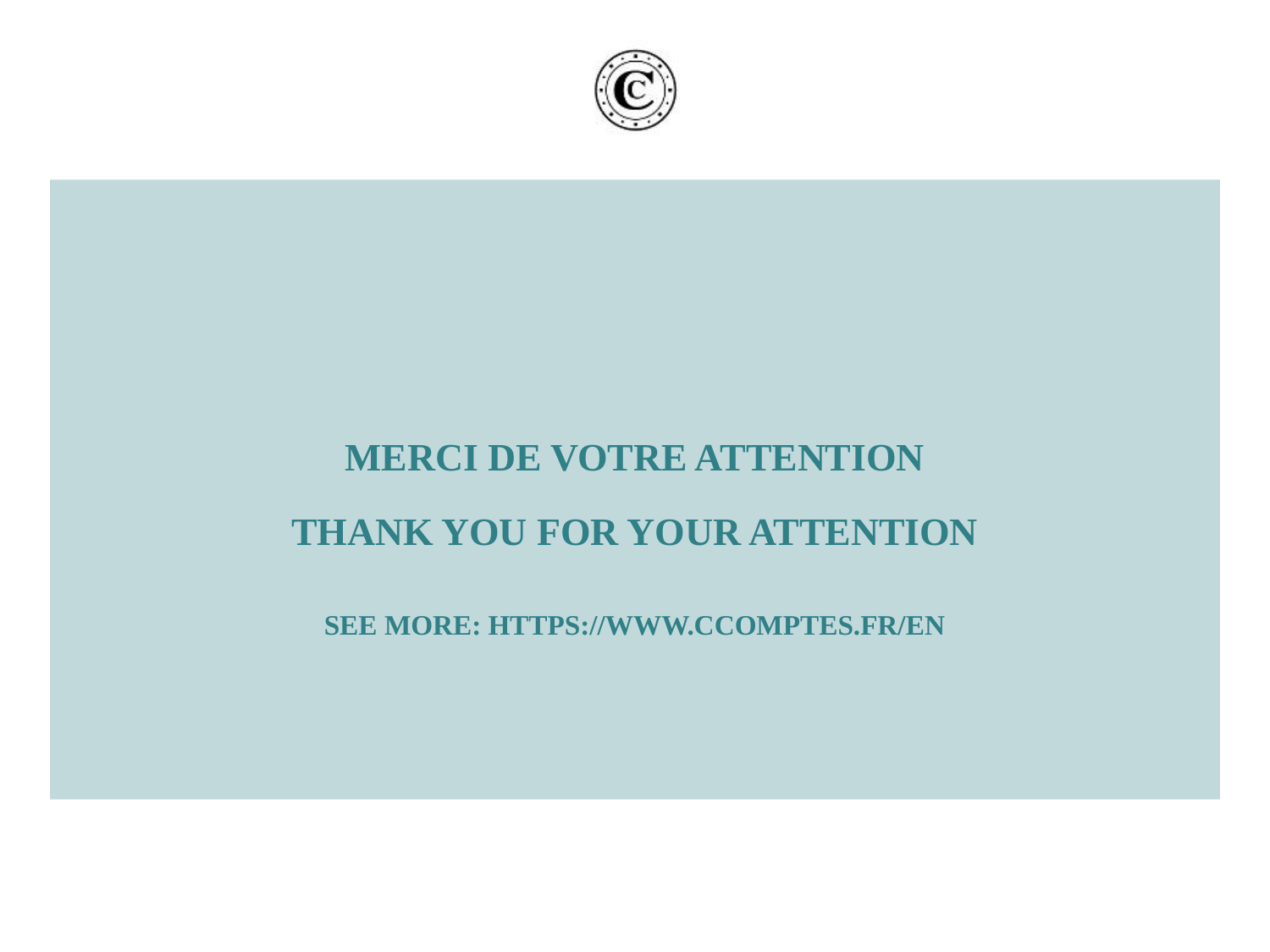

# MERCI DE VOTRE ATTENTION THANK YOU FOR YOUR ATTENTION see more: https://www.ccomptes.fr/en
6
Court of Auditors – The international activity of financial courts